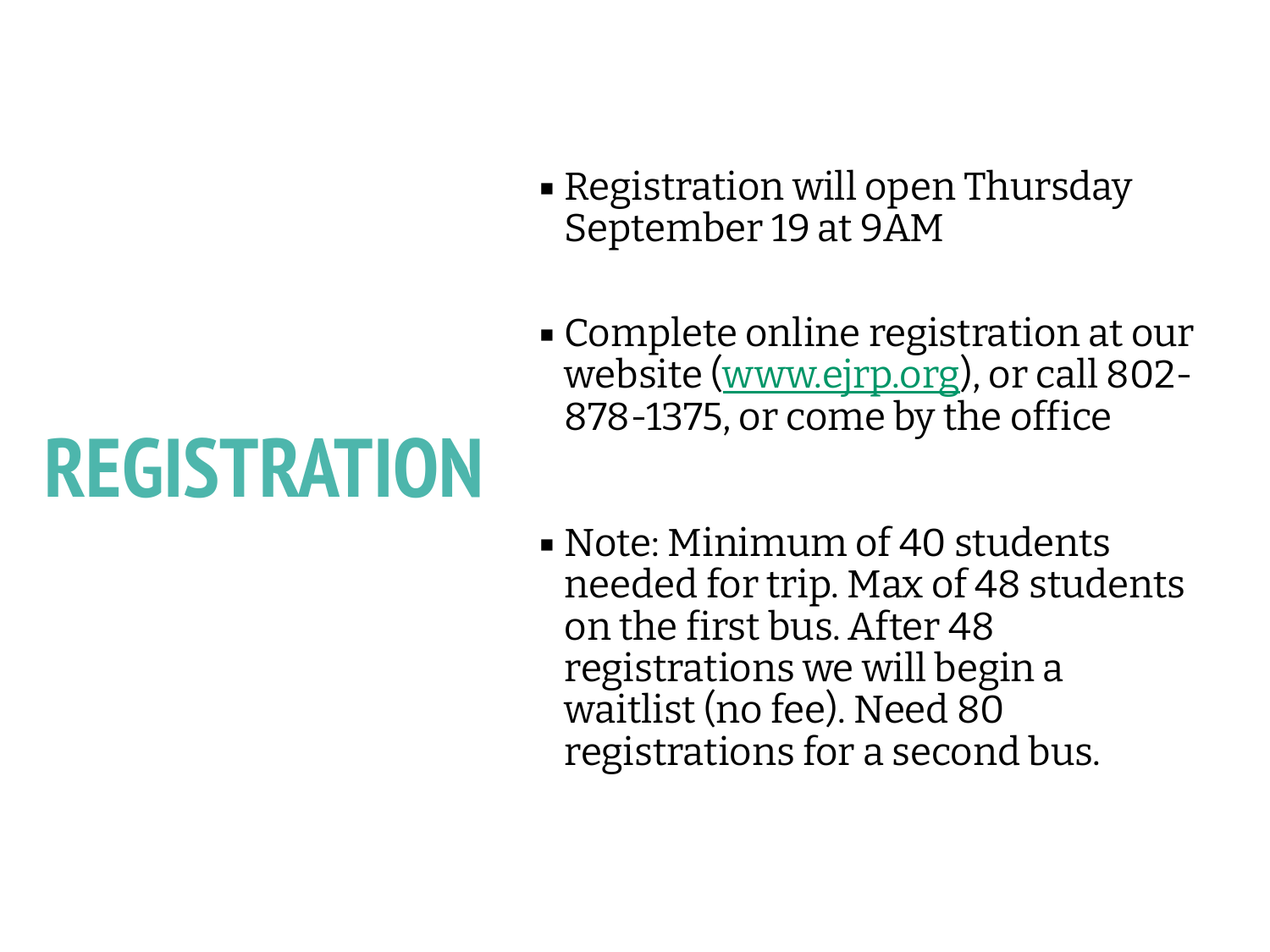

Registration will open Thursday September 19 at 9AM

Complete online registration at our website (www.ejrp.org), or call 802-878-1375, or come by the office

Note: Minimum of 40 students needed for trip. Max of 48 students on the first bus. After 48 registrations we will begin a waitlist (no fee). Need 80 registrations for a second bus.
# REGISTRATION